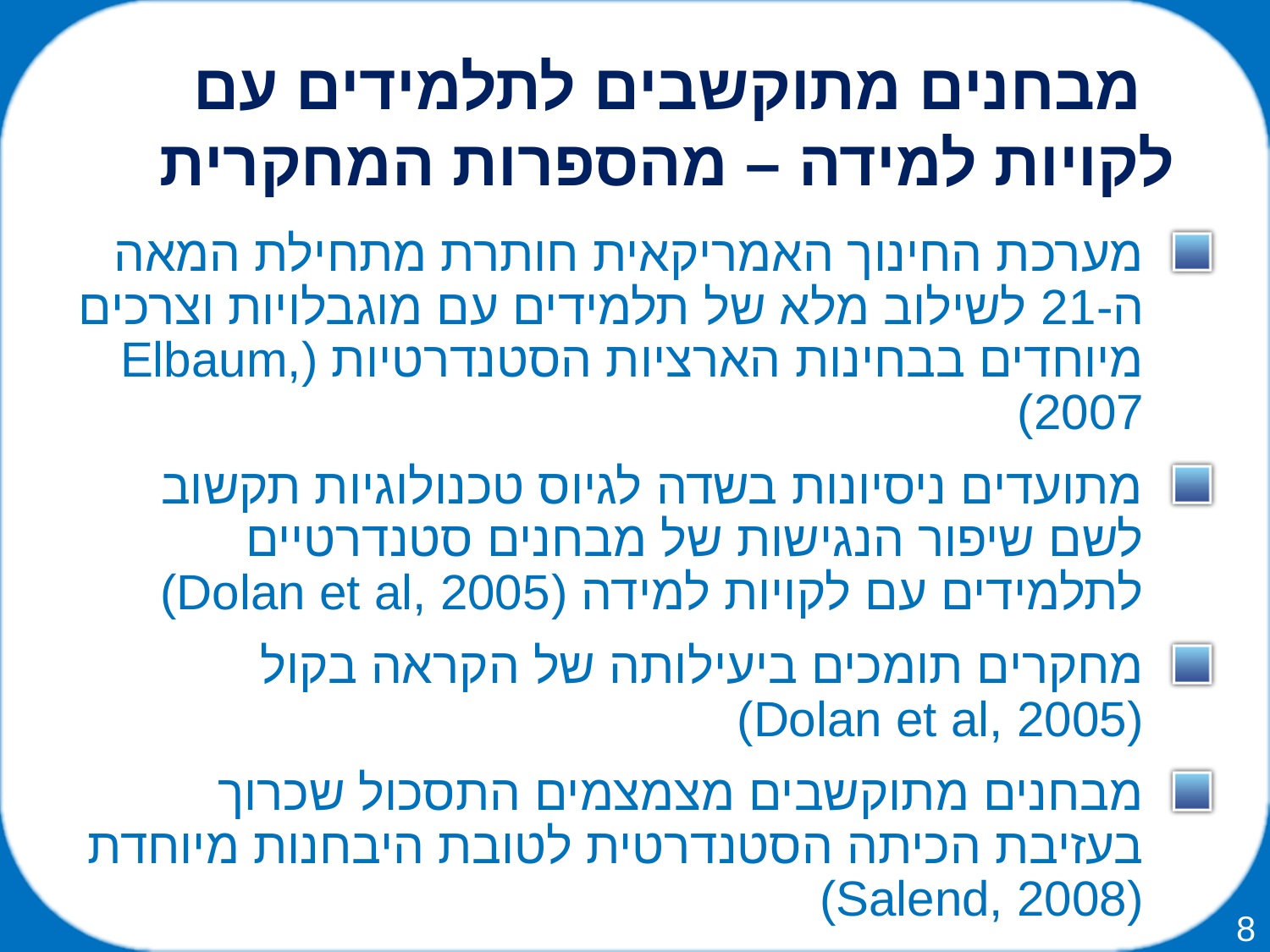

מבחנים מתוקשבים לתלמידים עם לקויות למידה – מהספרות המחקרית
מערכת החינוך האמריקאית חותרת מתחילת המאה ה-21 לשילוב מלא של תלמידים עם מוגבלויות וצרכים מיוחדים בבחינות הארציות הסטנדרטיות (Elbaum, 2007)
מתועדים ניסיונות בשדה לגיוס טכנולוגיות תקשוב לשם שיפור הנגישות של מבחנים סטנדרטיים לתלמידים עם לקויות למידה (Dolan et al, 2005)
מחקרים תומכים ביעילותה של הקראה בקול
(Dolan et al, 2005)
מבחנים מתוקשבים מצמצמים התסכול שכרוך בעזיבת הכיתה הסטנדרטית לטובת היבחנות מיוחדת
(Salend, 2008)
8